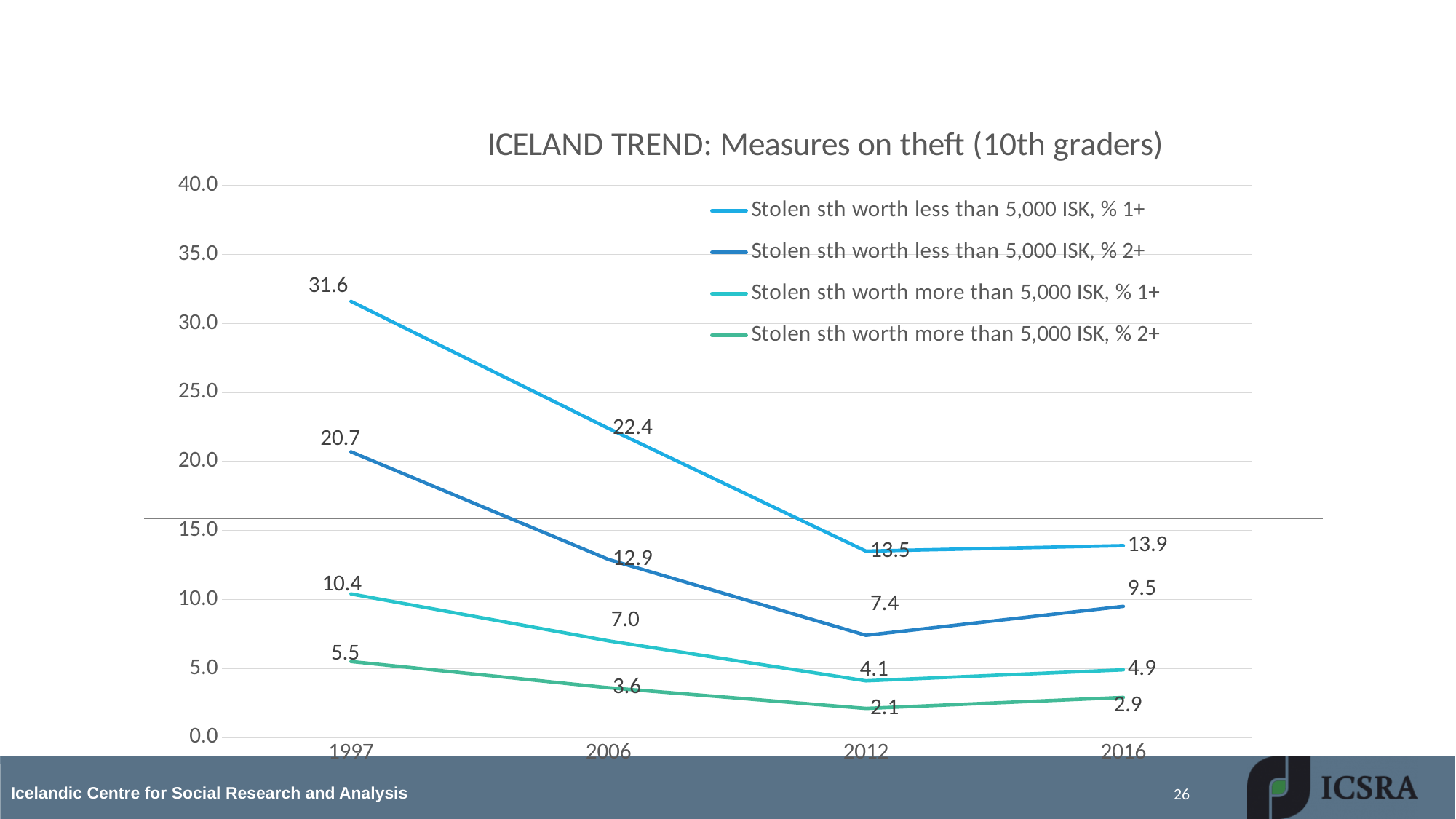

### Chart: ICELAND TREND: Measures on theft (10th graders)

| Category | Stolen sth worth less than 5,000 ISK, % 1+ | Stolen sth worth less than 5,000 ISK, % 2+ | Stolen sth worth more than 5,000 ISK, % 1+ | Stolen sth worth more than 5,000 ISK, % 2+ |
|---|---|---|---|---|
| 1997 | 31.6 | 20.7 | 10.4 | 5.5 |
| 2006 | 22.4 | 12.9 | 7.0 | 3.6 |
| 2012 | 13.5 | 7.4 | 4.1 | 2.1 |
| 2016 | 13.9 | 9.5 | 4.9 | 2.9 |